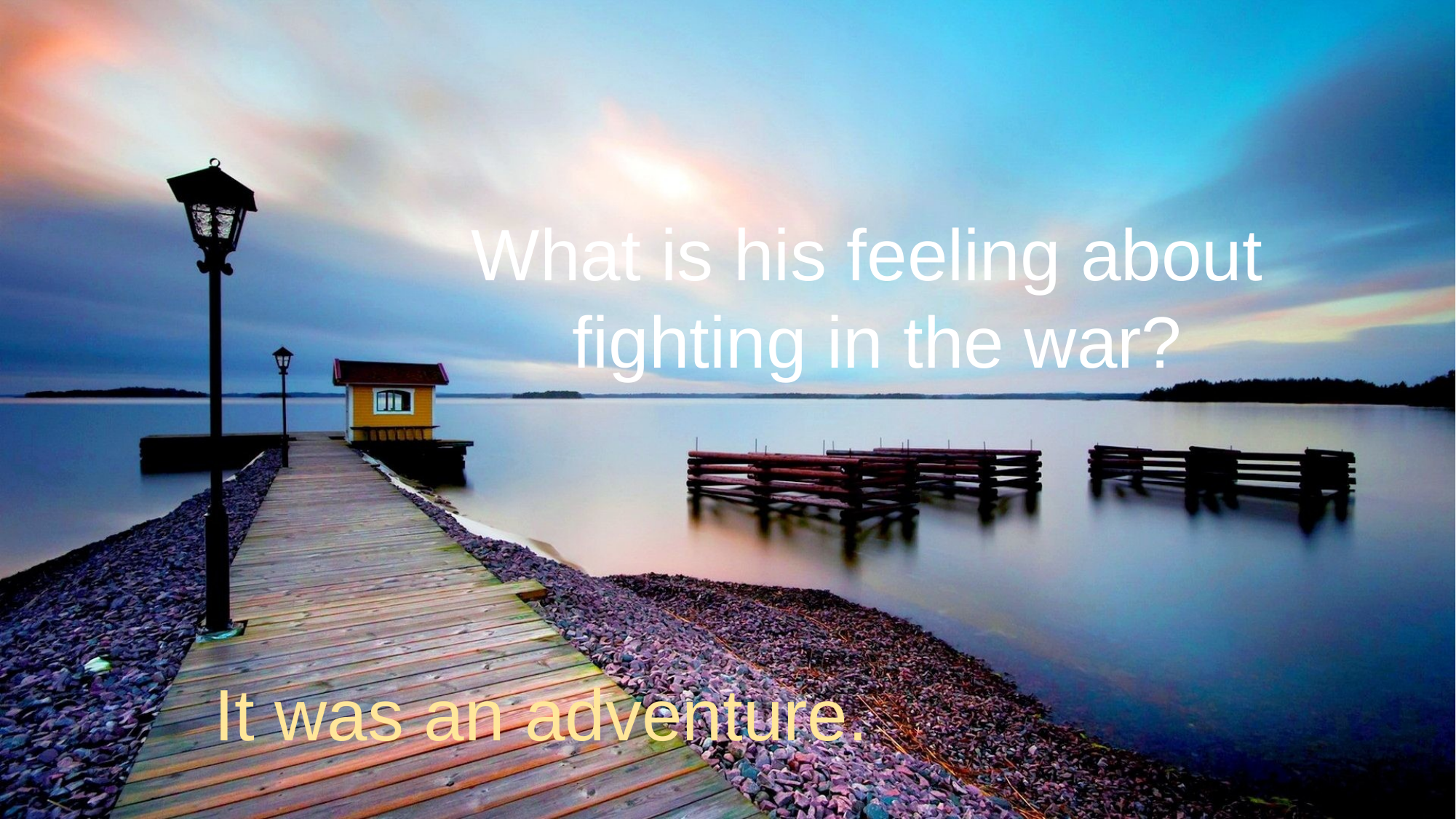

What is his feeling about
fighting in the war?

It was an adventure.